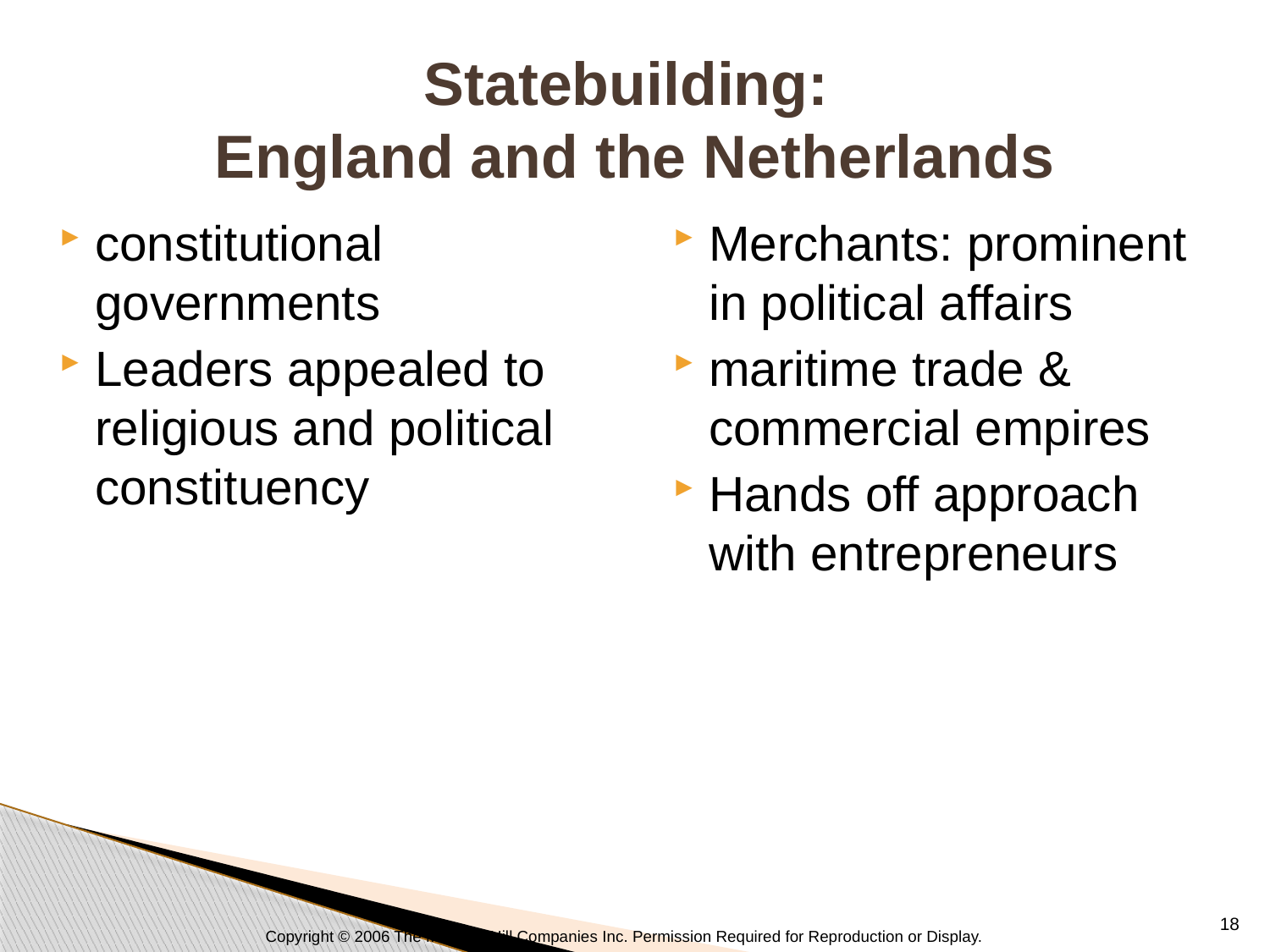

# Statebuilding: England and the Netherlands
constitutional governments
Leaders appealed to religious and political constituency

Merchants: prominent in political affairs
maritime trade & commercial empires
Hands off approach with entrepreneurs

18